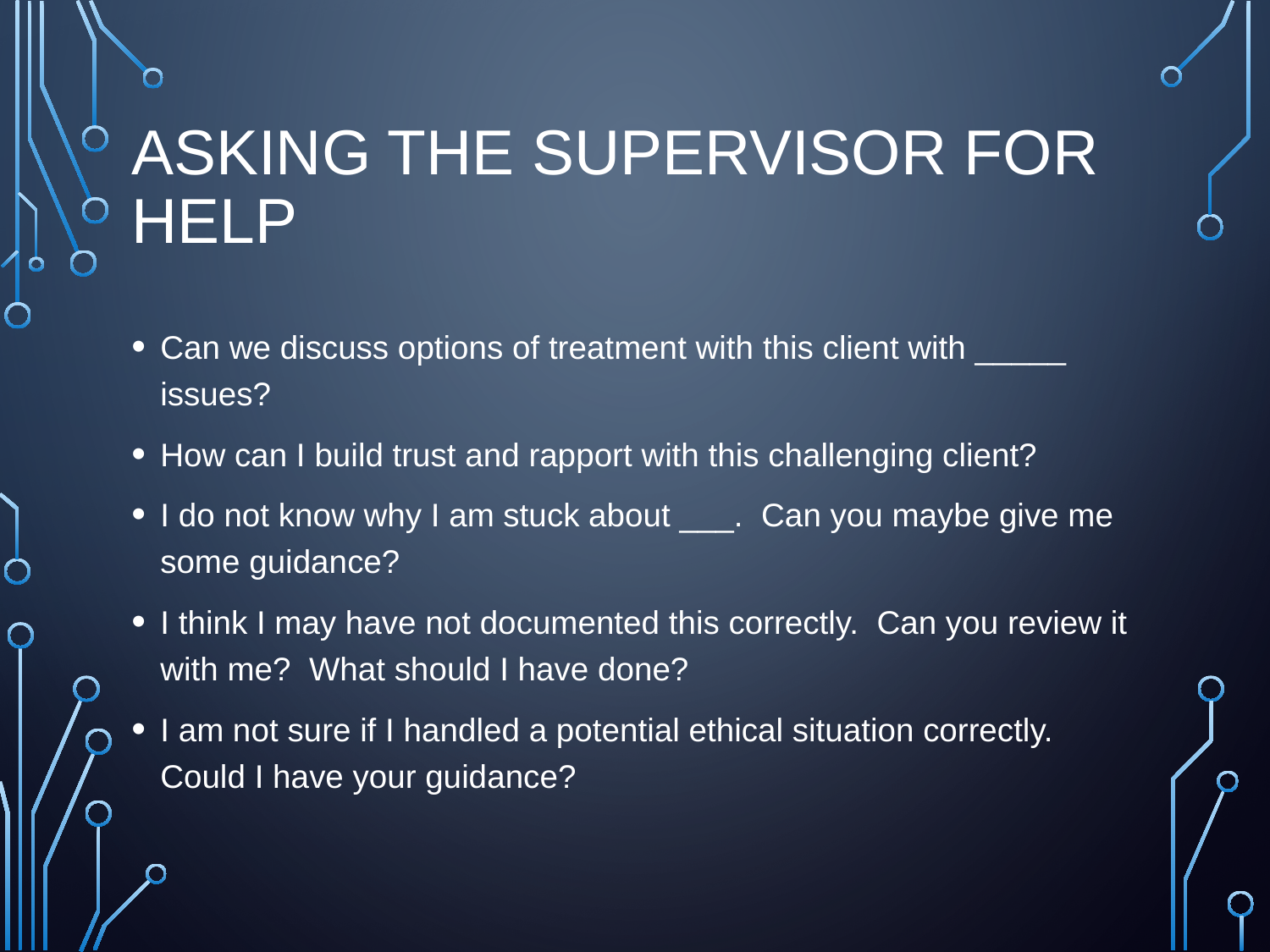

# Asking The Supervisor For Help
Can we discuss options of treatment with this client with _____ issues?
How can I build trust and rapport with this challenging client?
I do not know why I am stuck about ___.  Can you maybe give me some guidance?
I think I may have not documented this correctly.  Can you review it with me?  What should I have done?
I am not sure if I handled a potential ethical situation correctly.  Could I have your guidance?